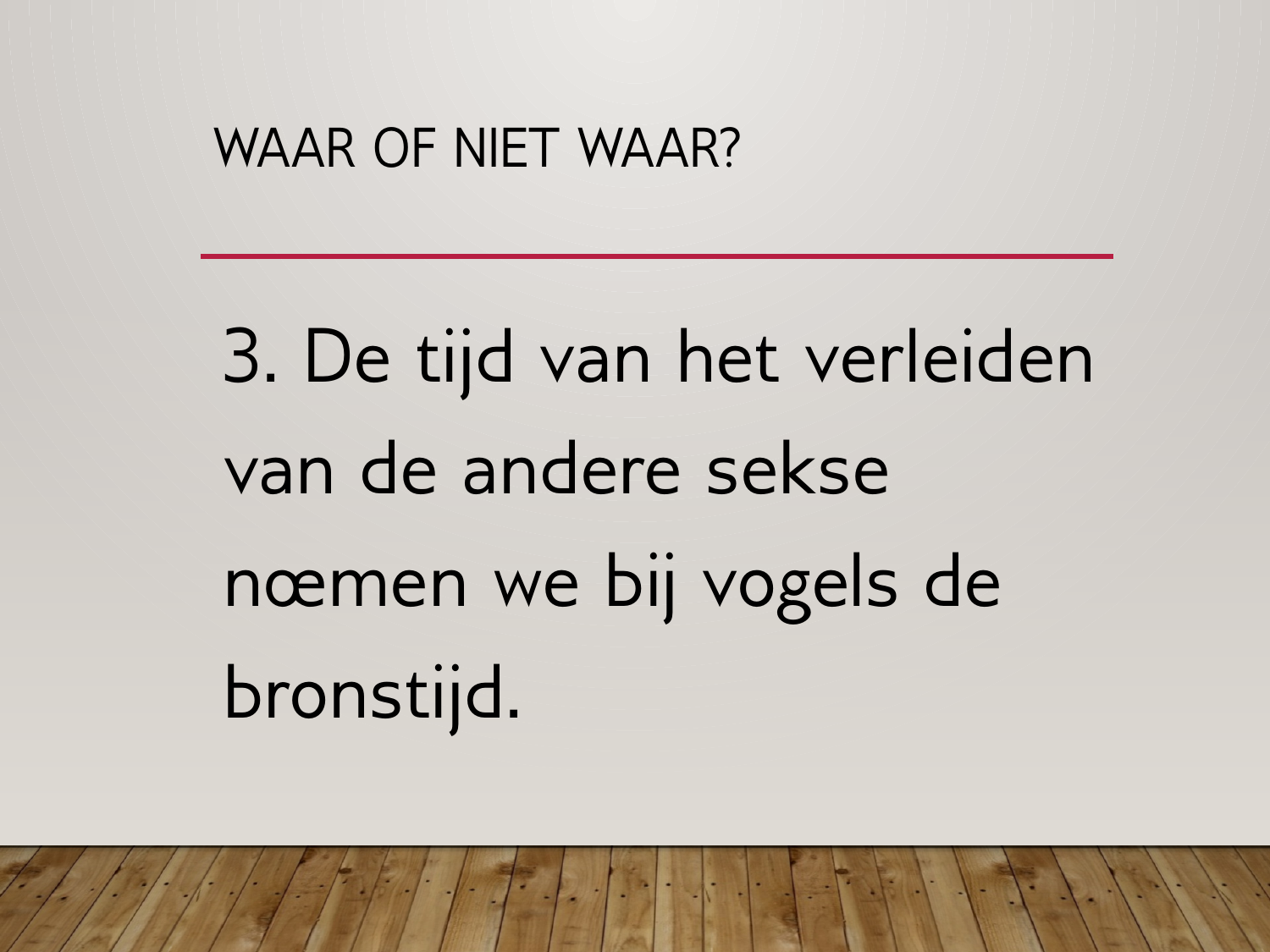

# Waar of niet waar?
3. De tijd van het verleiden van de andere sekse noemen we bij vogels de bronstijd.